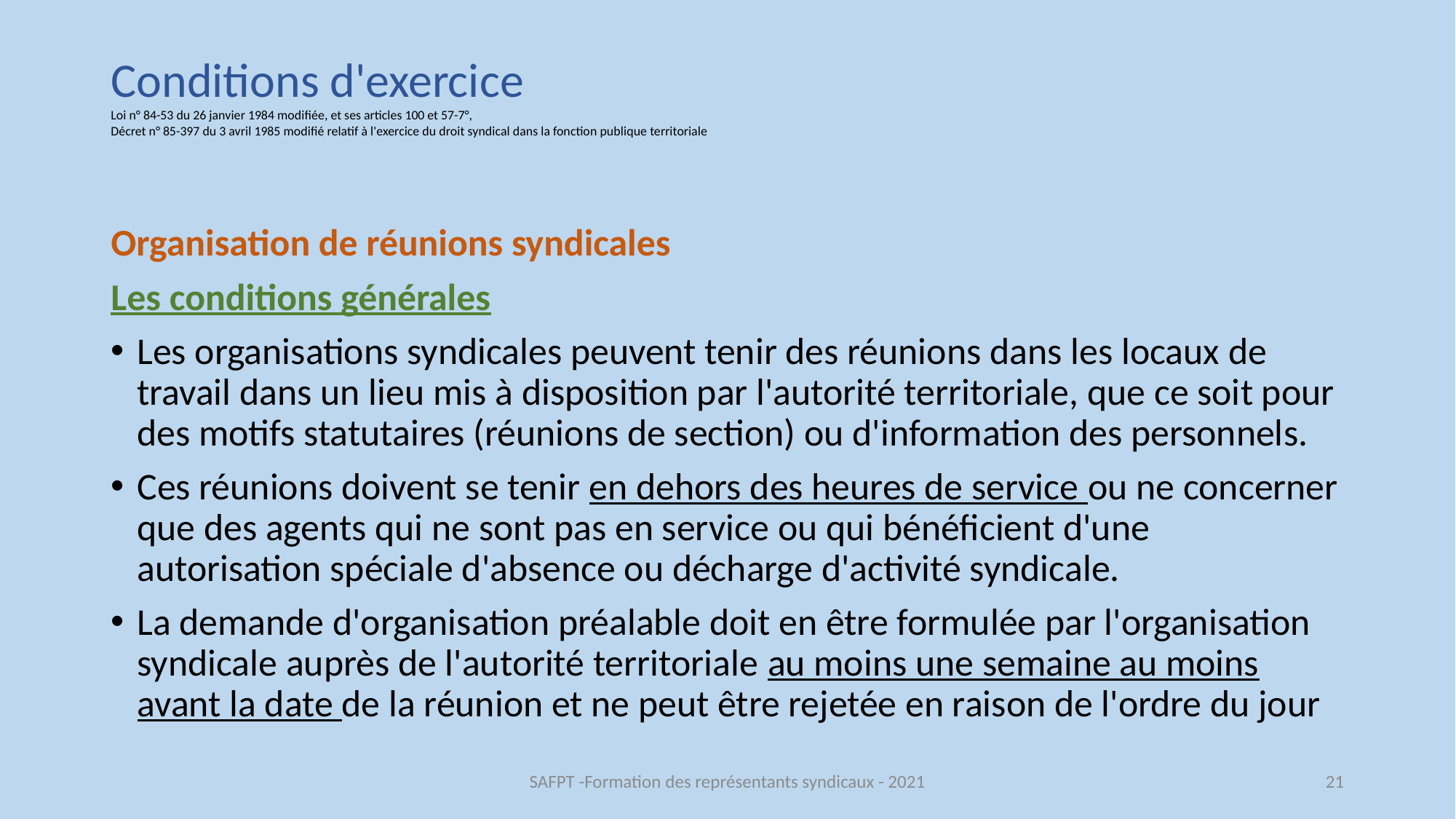

# Conditions d'exercice Loi n° 84-53 du 26 janvier 1984 modifiée, et ses articles 100 et 57-7°, Décret n° 85-397 du 3 avril 1985 modifié relatif à l'exercice du droit syndical dans la fonction publique territoriale
Organisation de réunions syndicales
Les conditions générales
Les organisations syndicales peuvent tenir des réunions dans les locaux de travail dans un lieu mis à disposition par l'autorité territoriale, que ce soit pour des motifs statutaires (réunions de section) ou d'information des personnels.
Ces réunions doivent se tenir en dehors des heures de service ou ne concerner que des agents qui ne sont pas en service ou qui bénéficient d'une autorisation spéciale d'absence ou décharge d'activité syndicale.
La demande d'organisation préalable doit en être formulée par l'organisation syndicale auprès de l'autorité territoriale au moins une semaine au moins avant la date de la réunion et ne peut être rejetée en raison de l'ordre du jour

SAFPT -Formation des représentants syndicaux - 2021
21